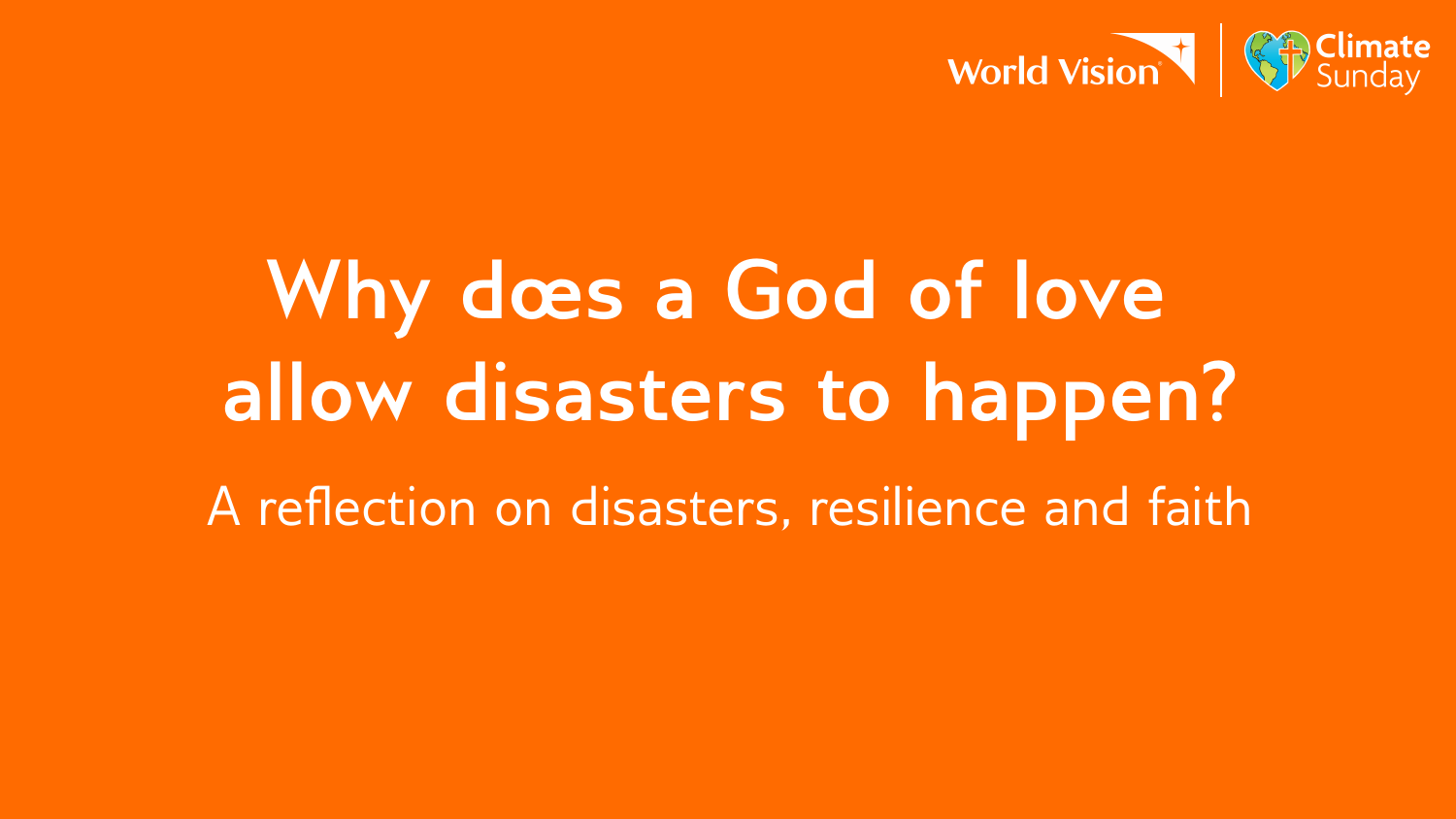

# Why does a God of love allow disasters to happen?
A reflection on disasters, resilience and faith